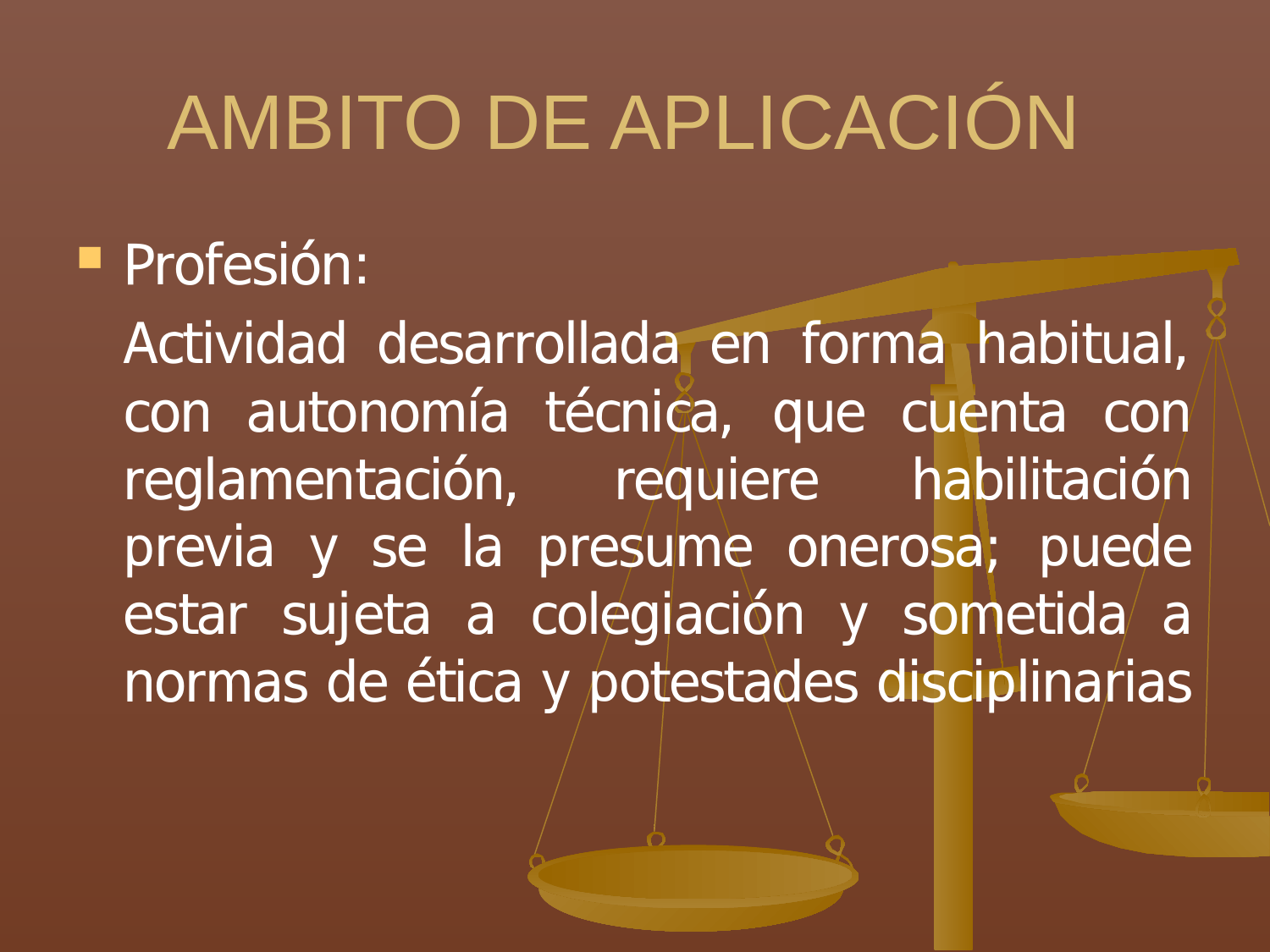

# AMBITO DE APLICACIÓN
Profesión:
	Actividad desarrollada en forma habitual, con autonomía técnica, que cuenta con reglamentación, requiere habilitación previa y se la presume onerosa; puede estar sujeta a colegiación y sometida a normas de ética y potestades disciplinarias